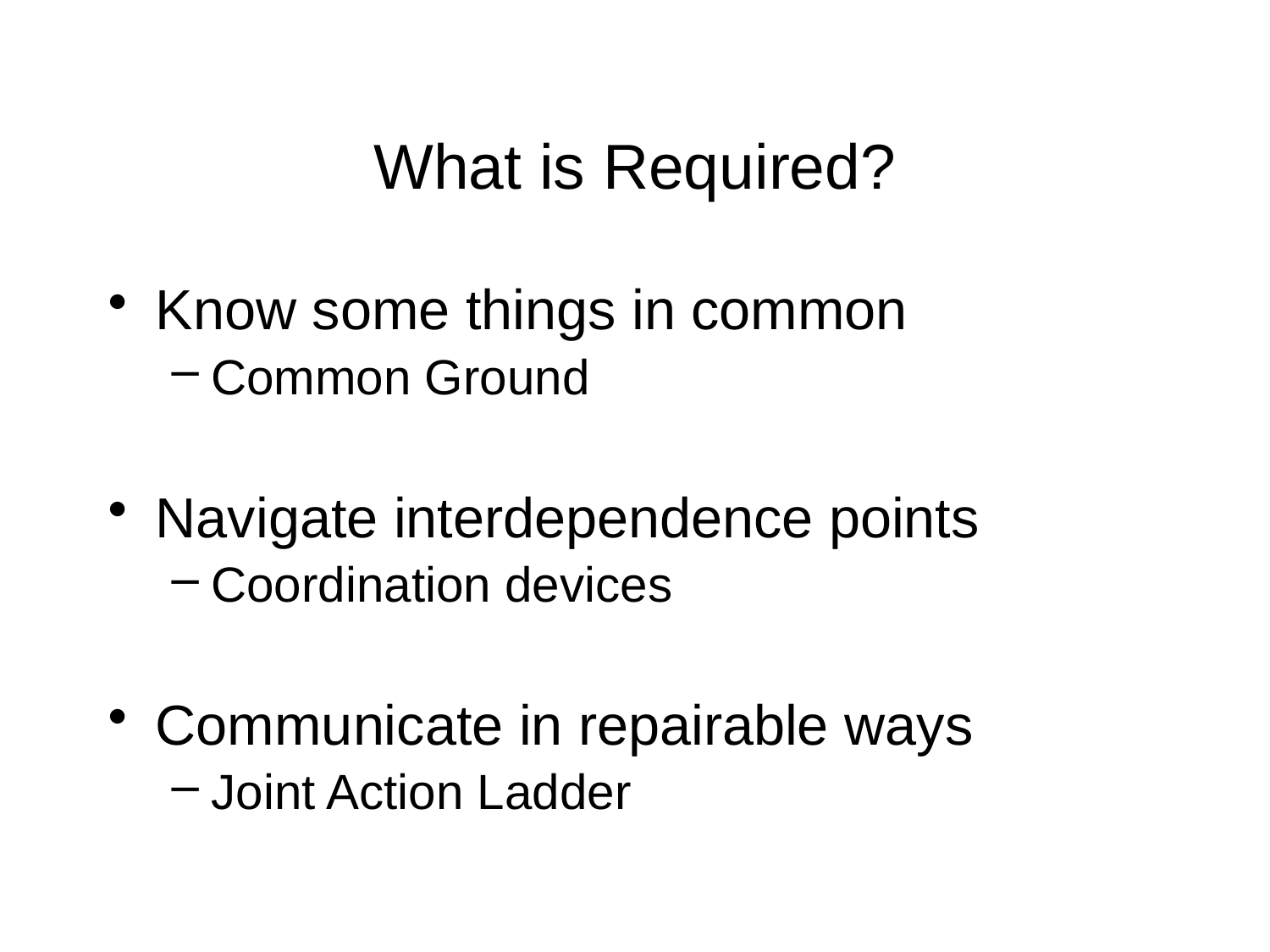

# What is Required?
Know some things in common
Common Ground

Navigate interdependence points
Coordination devices

Communicate in repairable ways
Joint Action Ladder